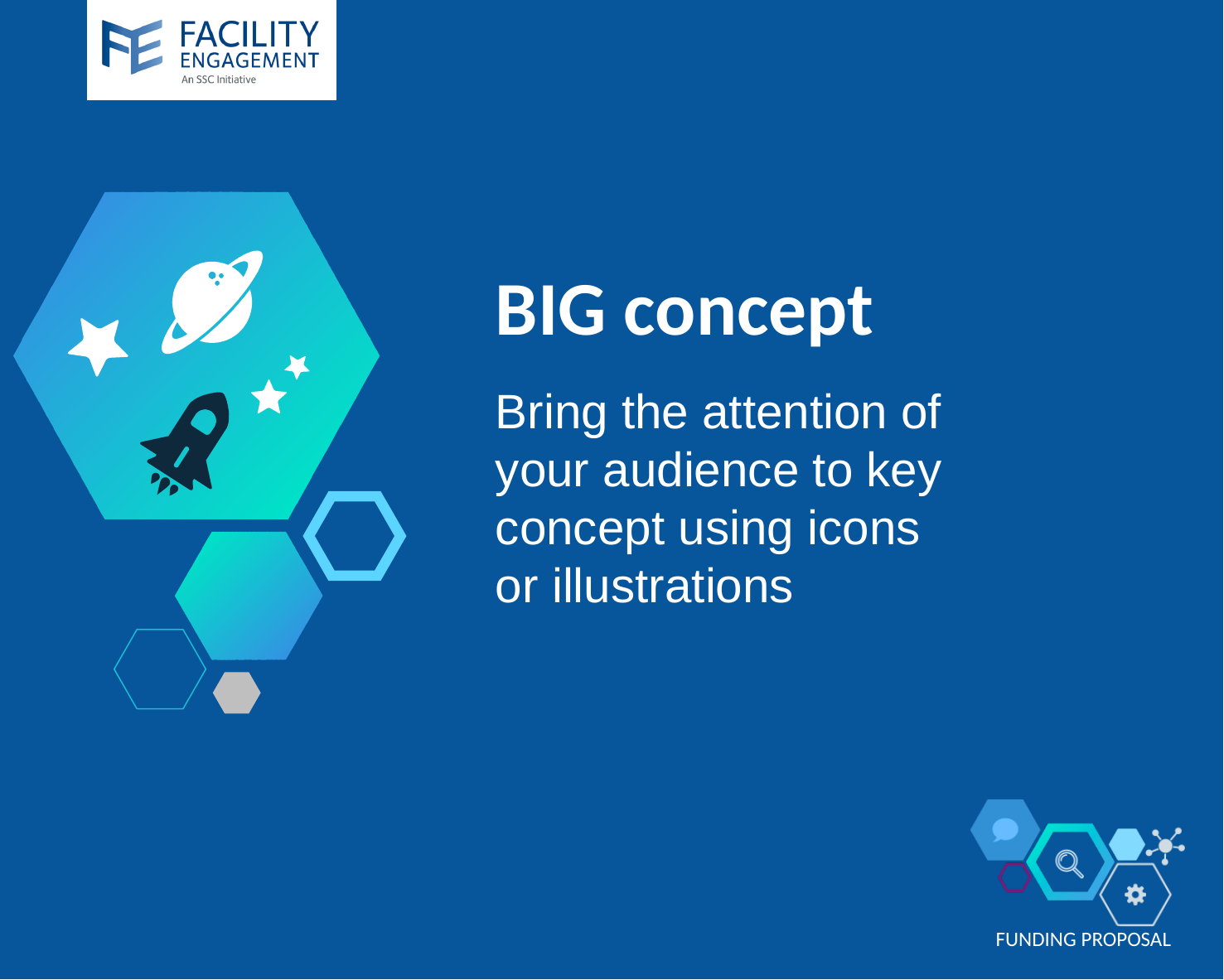

# BIG concept

Bring the attention of your audience to key concept using icons or illustrations